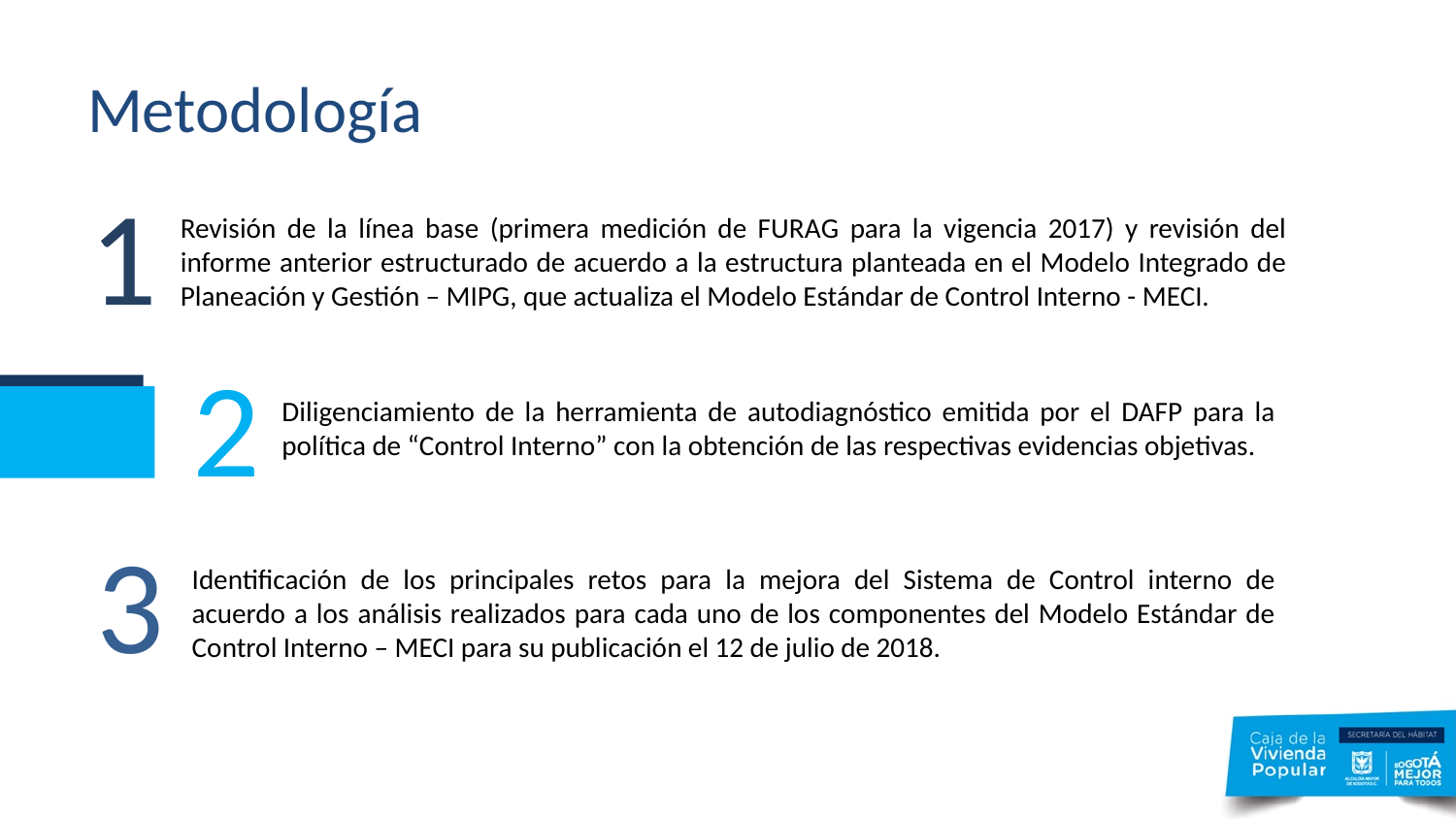

# Metodología
1
Revisión de la línea base (primera medición de FURAG para la vigencia 2017) y revisión del informe anterior estructurado de acuerdo a la estructura planteada en el Modelo Integrado de Planeación y Gestión – MIPG, que actualiza el Modelo Estándar de Control Interno - MECI.
2

Diligenciamiento de la herramienta de autodiagnóstico emitida por el DAFP para la política de “Control Interno” con la obtención de las respectivas evidencias objetivas.
3
Identificación de los principales retos para la mejora del Sistema de Control interno de acuerdo a los análisis realizados para cada uno de los componentes del Modelo Estándar de Control Interno – MECI para su publicación el 12 de julio de 2018.